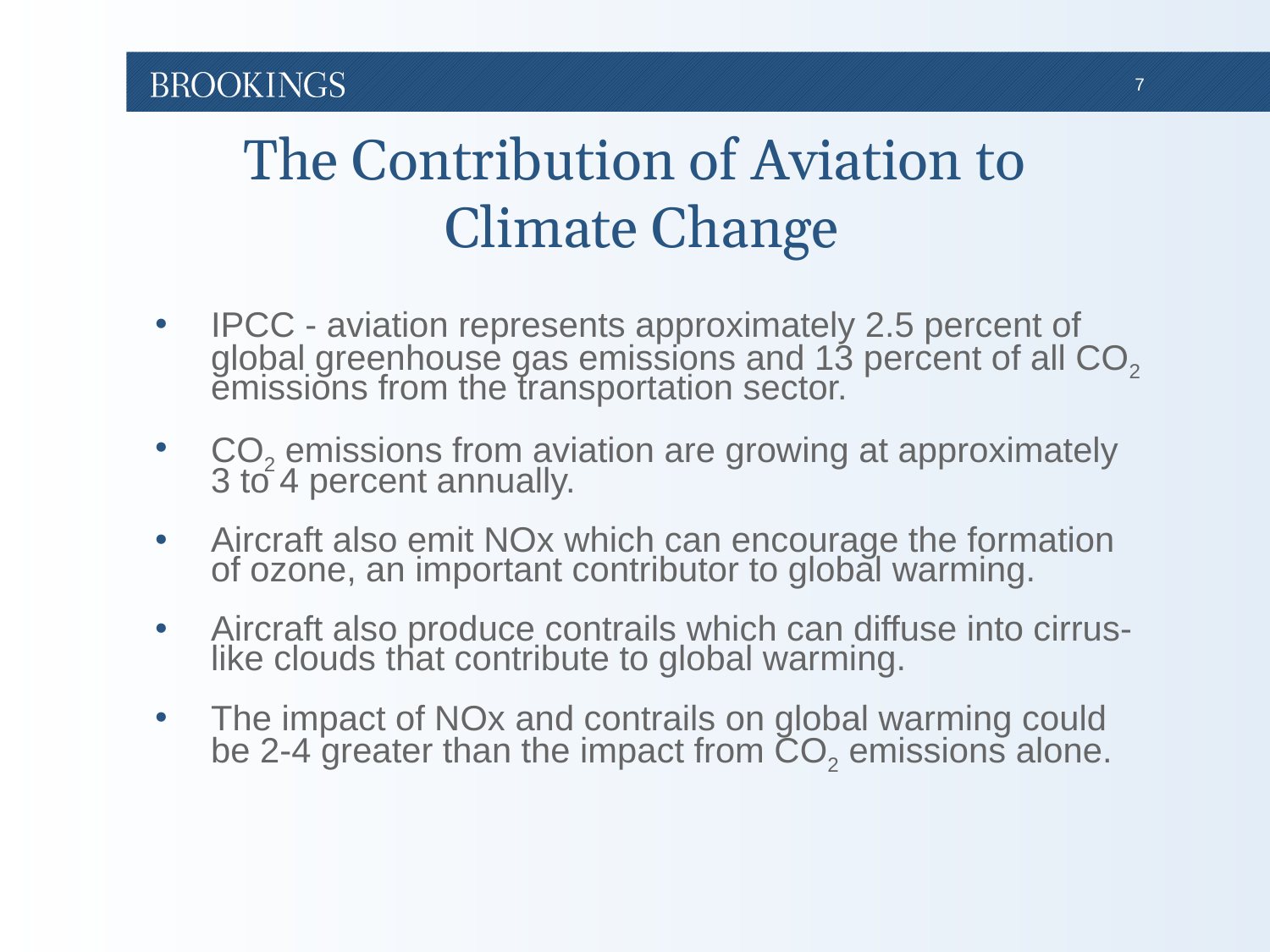

# The Contribution of Aviation to Climate Change

IPCC - aviation represents approximately 2.5 percent of global greenhouse gas emissions and 13 percent of all CO2 emissions from the transportation sector.
CO2 emissions from aviation are growing at approximately 3 to 4 percent annually.
Aircraft also emit NOx which can encourage the formation of ozone, an important contributor to global warming.
Aircraft also produce contrails which can diffuse into cirrus-like clouds that contribute to global warming.
The impact of NOx and contrails on global warming could be 2-4 greater than the impact from CO2 emissions alone.